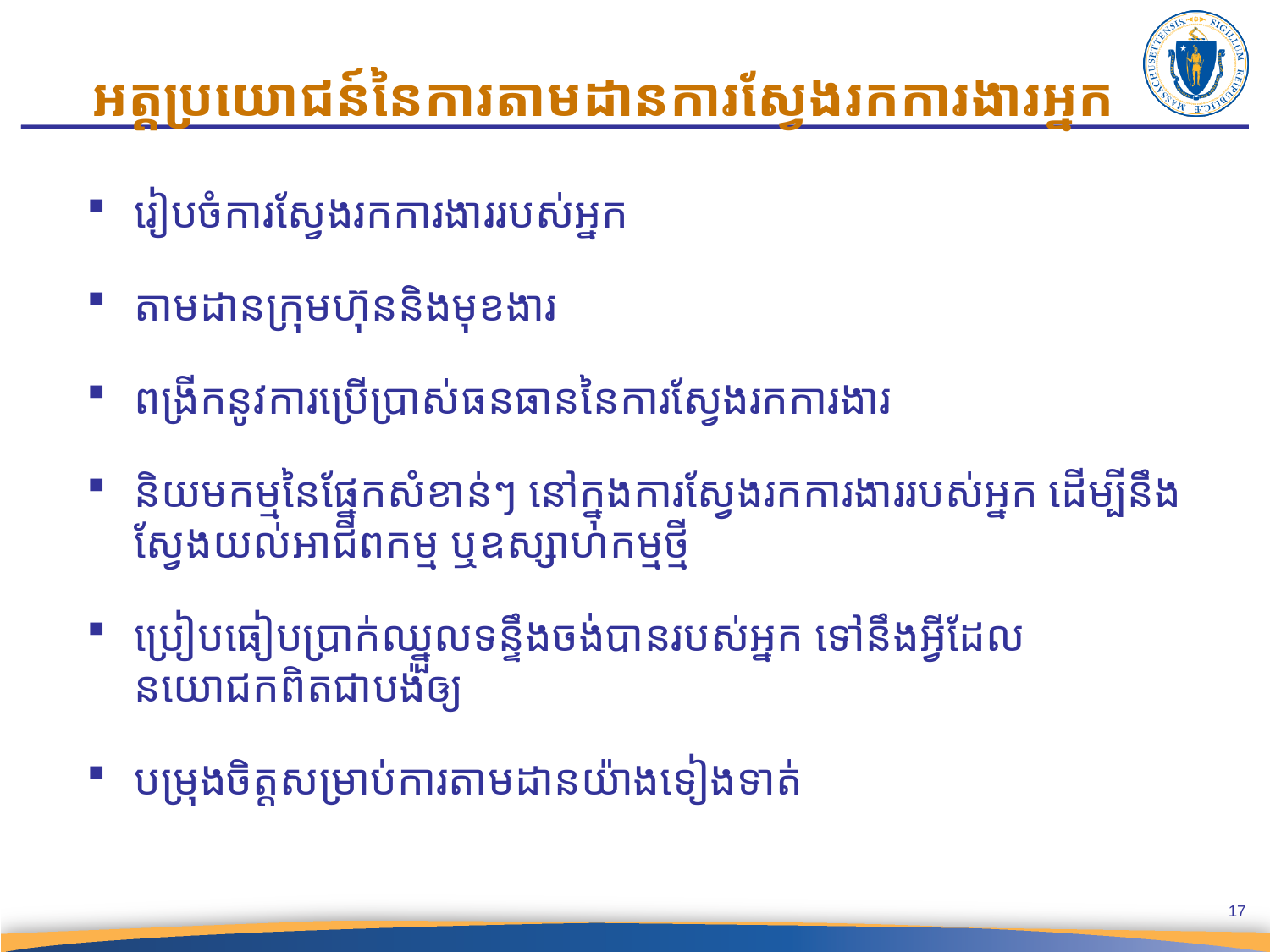

អត្តប្រយោជន៍នៃការតាមដានការស្វែងរកការងារអ្នក
រៀបចំការស្វែងរកការងាររបស់អ្នក
តាមដានក្រុមហ៊ុននិងមុខងារ
ពង្រីកនូវការប្រើប្រាស់ធនធាននៃការស្វែងរកការងារ
និយមកម្មនៃផ្នែកសំខាន់ៗ នៅក្នុងការស្វែងរកការងាររបស់អ្នក ដើម្បីនឹងស្វែងយល់អាជីពកម្ម ឬឧស្សាហកម្មថ្មី
ប្រៀបធៀបប្រាក់ឈ្នួលទន្ទឹងចង់បានរបស់អ្នក ទៅនឹងអ្វីដែល
នយោជកពិតជាបង់ឲ្យ
បម្រុងចិត្តសម្រាប់ការតាមដានយ៉ាងទៀងទាត់
17